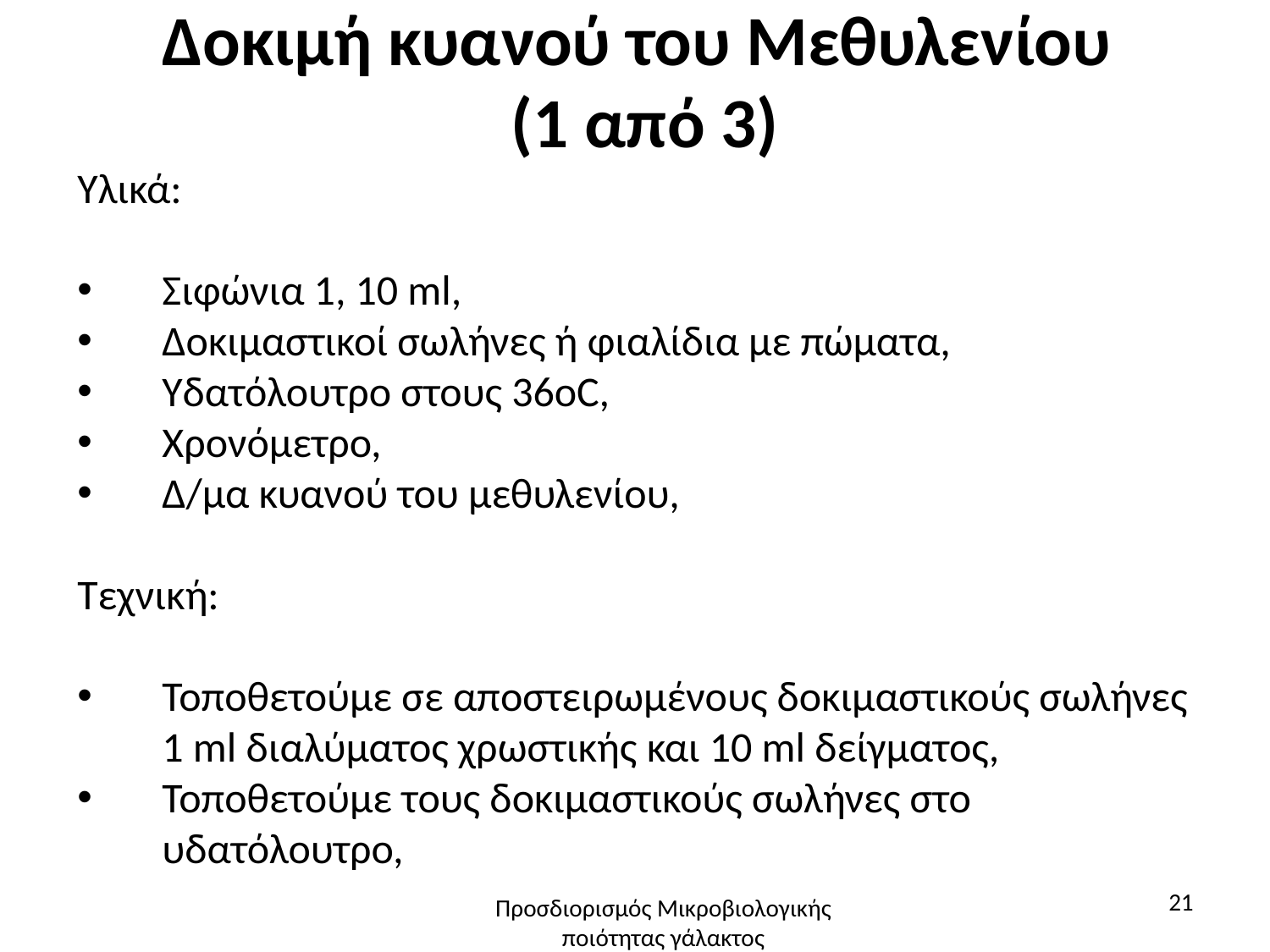

# Δοκιμή κυανού του Μεθυλενίου (1 από 3)
Υλικά:

Σιφώνια 1, 10 ml,
Δοκιμαστικοί σωλήνες ή φιαλίδια με πώματα,
Υδατόλουτρο στους 36οC,
Χρονόμετρο,
Δ/μα κυανού του μεθυλενίου,

Τεχνική:

Τοποθετούμε σε αποστειρωμένους δοκιμαστικούς σωλήνες 1 ml διαλύματος χρωστικής και 10 ml δείγματος,
Τοποθετούμε τους δοκιμαστικούς σωλήνες στο υδατόλουτρο,
21
Προσδιορισμός Μικροβιολογικής ποιότητας γάλακτος